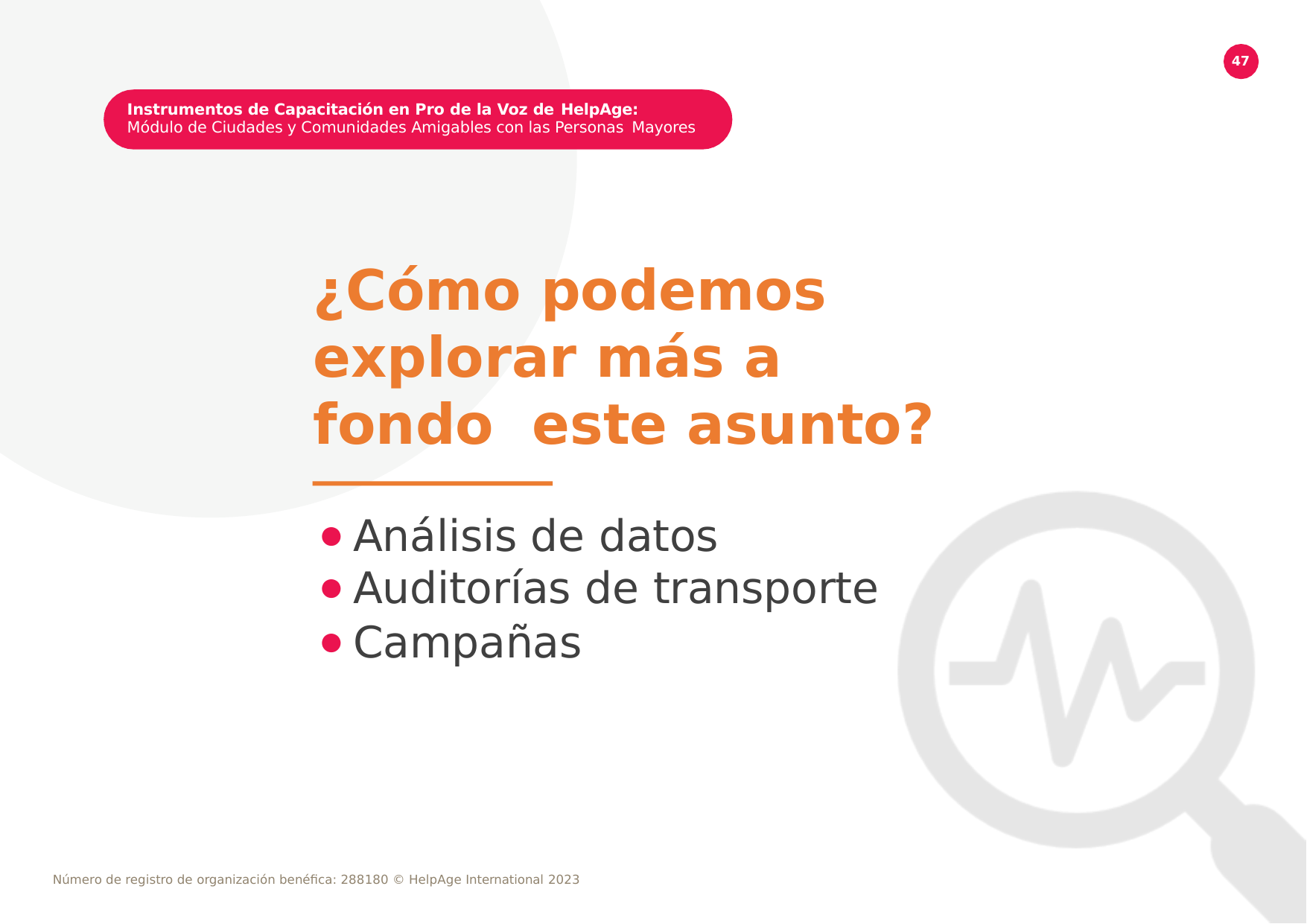

47
Instrumentos de Capacitación en Pro de la Voz de HelpAge:
Módulo de Ciudades y Comunidades Amigables con las Personas Mayores
¿Cómo podemos  explorar más a fondo  este asunto?
Análisis de datos
Auditorías de transporte
Campañas

Número de registro de organización benéfica: 288180 © HelpAge International 2023